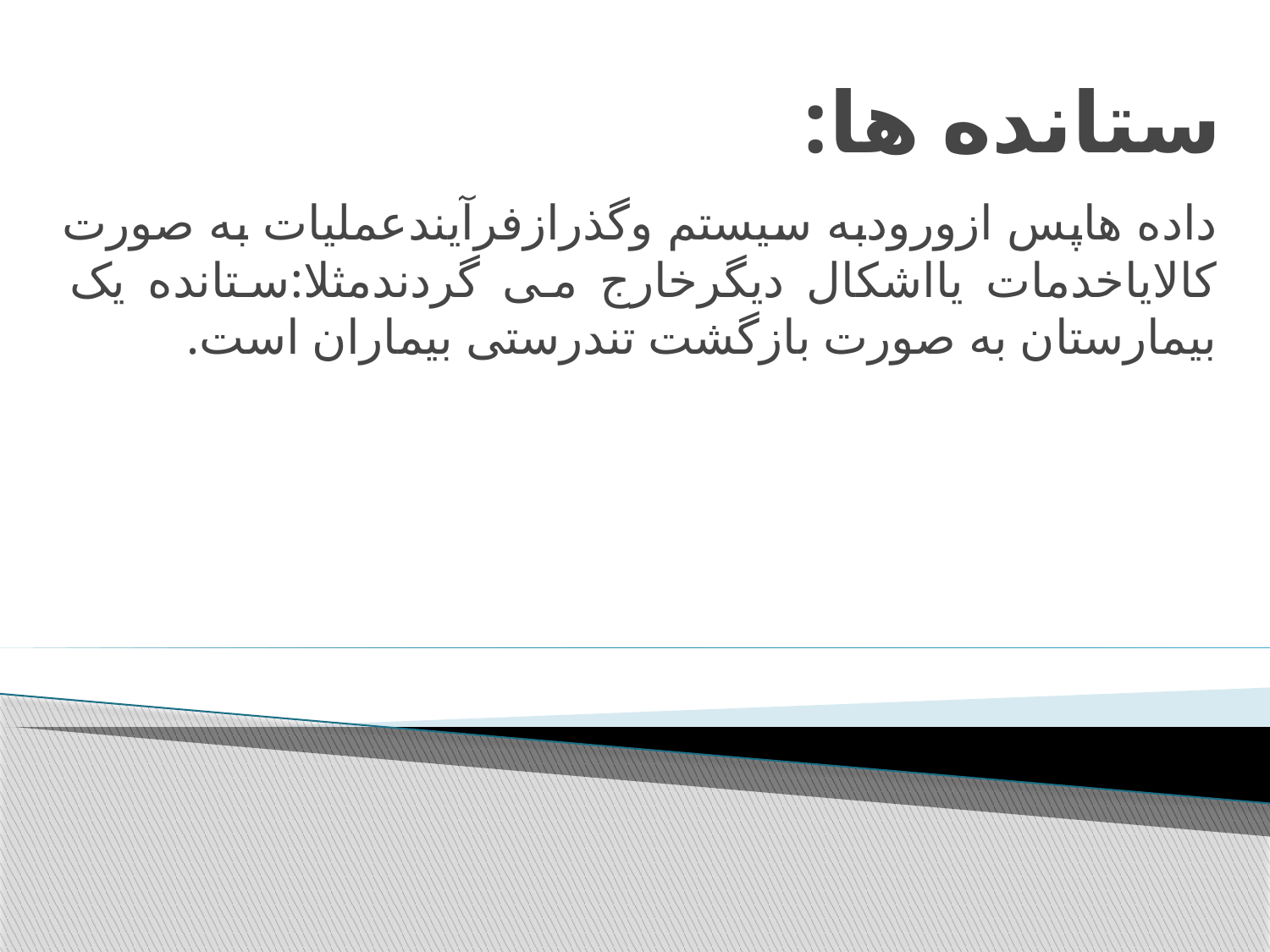

# ستانده ها:
داده هاپس ازورودبه سیستم وگذرازفرآیندعملیات به صورت کالایاخدمات یااشکال دیگرخارج می گردندمثلا:ستانده یک بیمارستان به صورت بازگشت تندرستی بیماران است.